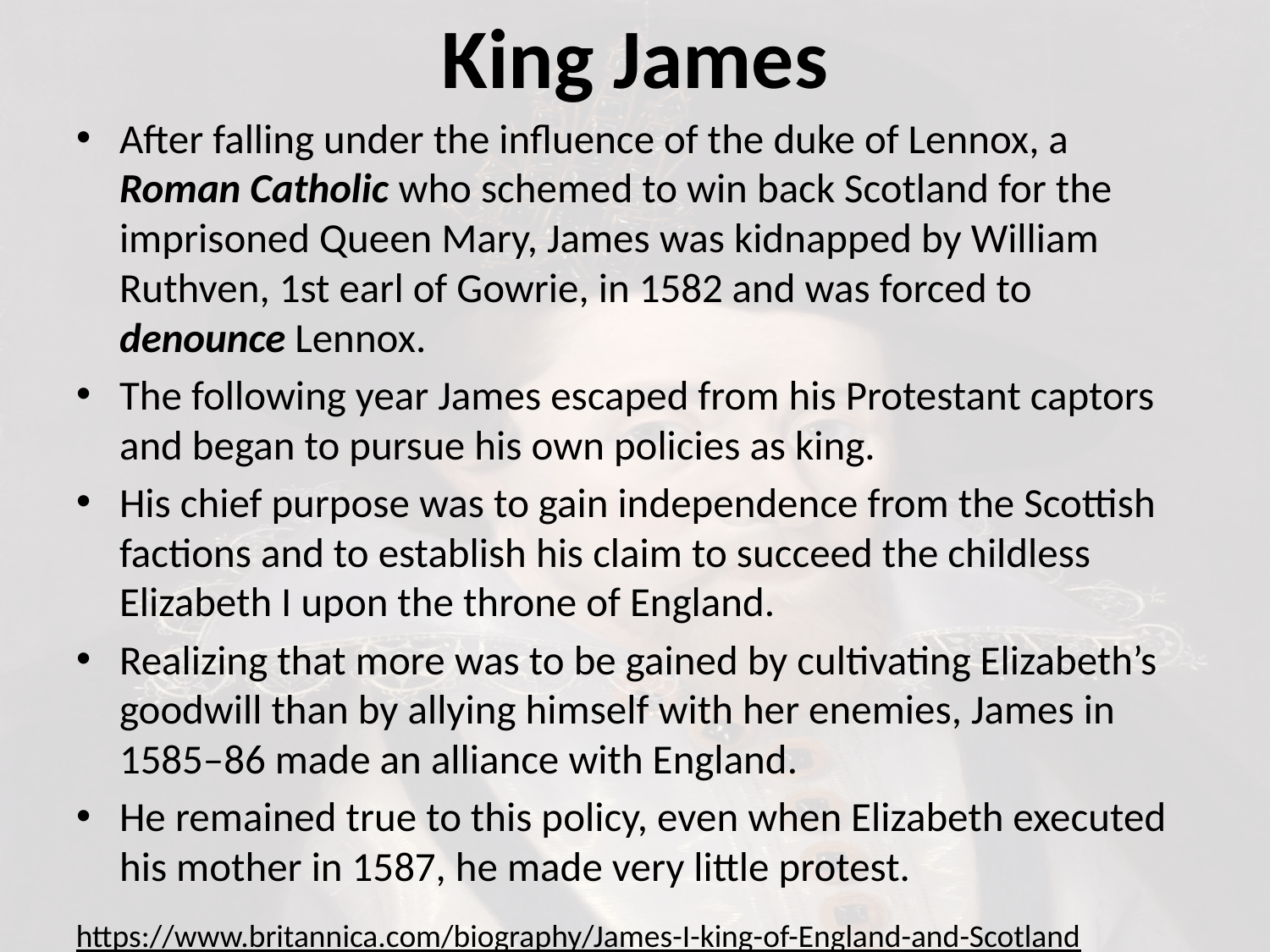

# King James
After falling under the influence of the duke of Lennox, a Roman Catholic who schemed to win back Scotland for the imprisoned Queen Mary, James was kidnapped by William Ruthven, 1st earl of Gowrie, in 1582 and was forced to denounce Lennox.
The following year James escaped from his Protestant captors and began to pursue his own policies as king.
His chief purpose was to gain independence from the Scottish factions and to establish his claim to succeed the childless Elizabeth I upon the throne of England.
Realizing that more was to be gained by cultivating Elizabeth’s goodwill than by allying himself with her enemies, James in 1585–86 made an alliance with England.
He remained true to this policy, even when Elizabeth executed his mother in 1587, he made very little protest.
https://www.britannica.com/biography/James-I-king-of-England-and-Scotland